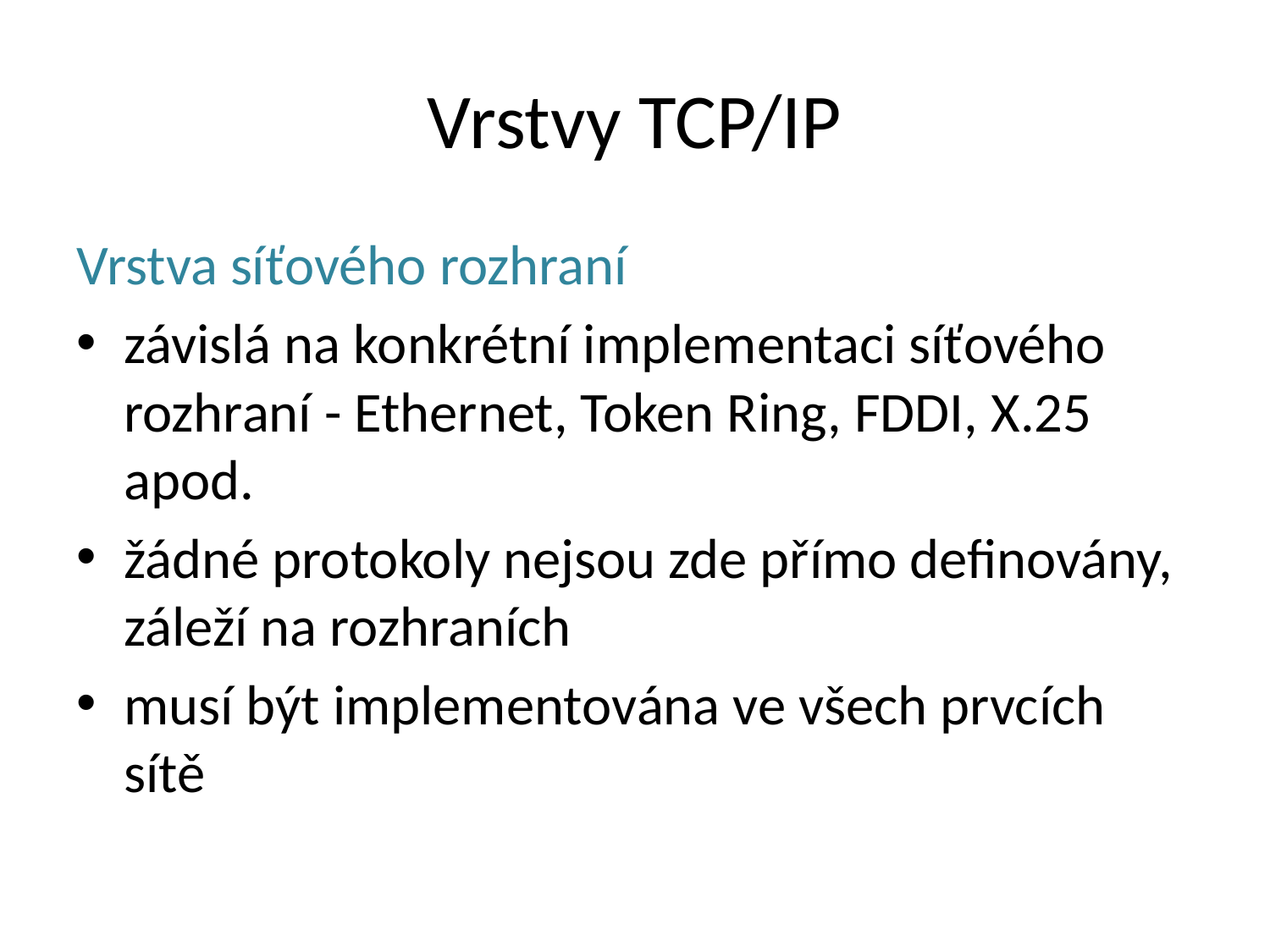

# Vrstvy TCP/IP
Vrstva síťového rozhraní
závislá na konkrétní implementaci síťového rozhraní - Ethernet, Token Ring, FDDI, X.25 apod.
žádné protokoly nejsou zde přímo definovány, záleží na rozhraních
musí být implementována ve všech prvcích sítě